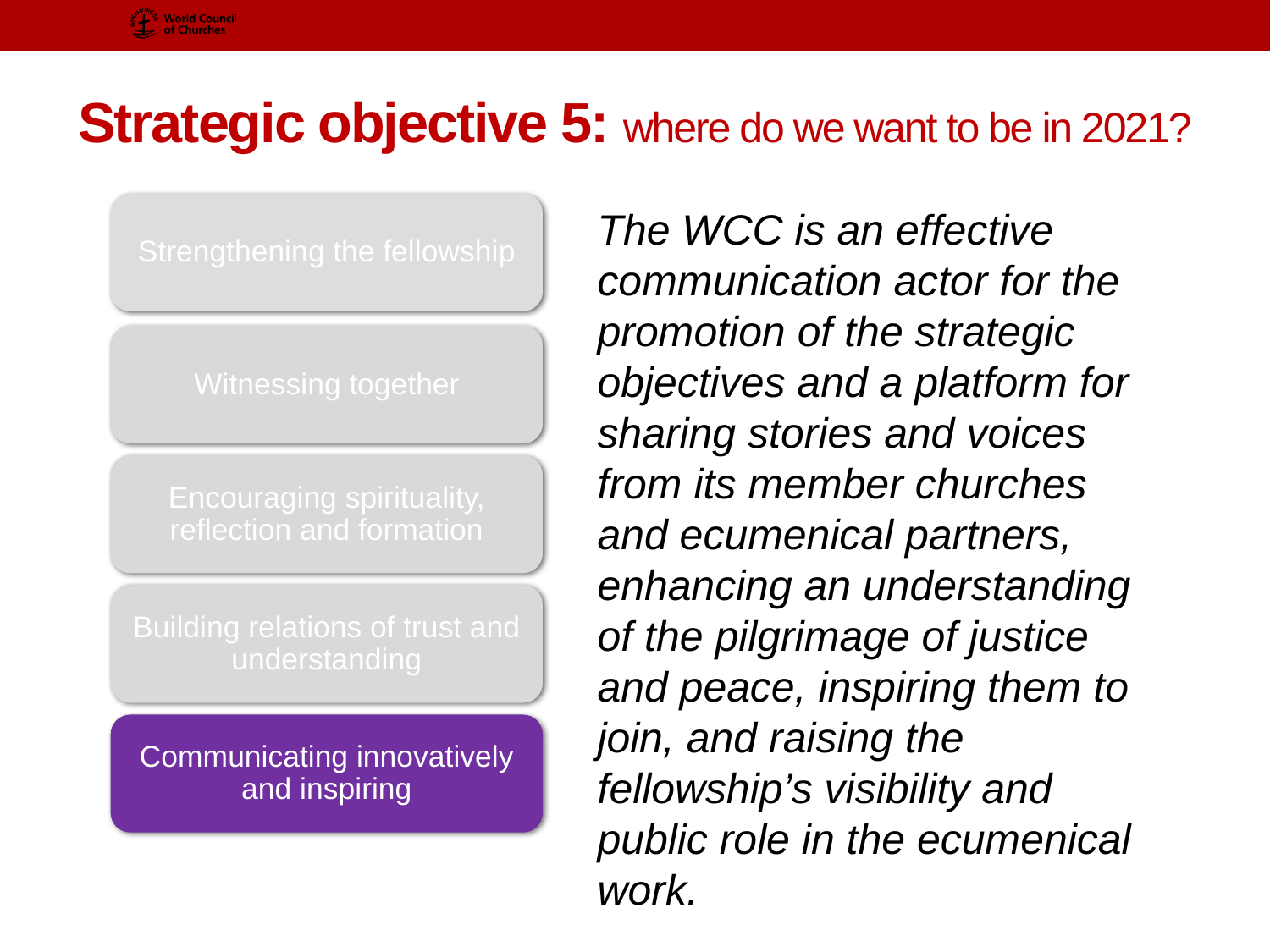

# Strategic objective 5: where do we want to be in 2021?
Strengthening the fellowship
Witnessing together
Encouraging spirituality, reflection and formation
Building relations of trust and understanding
Communicating innovatively and inspiring
The WCC is an effective communication actor for the promotion of the strategic objectives and a platform for sharing stories and voices from its member churches and ecumenical partners, enhancing an understanding of the pilgrimage of justice and peace, inspiring them to join, and raising the fellowship’s visibility and public role in the ecumenical work.